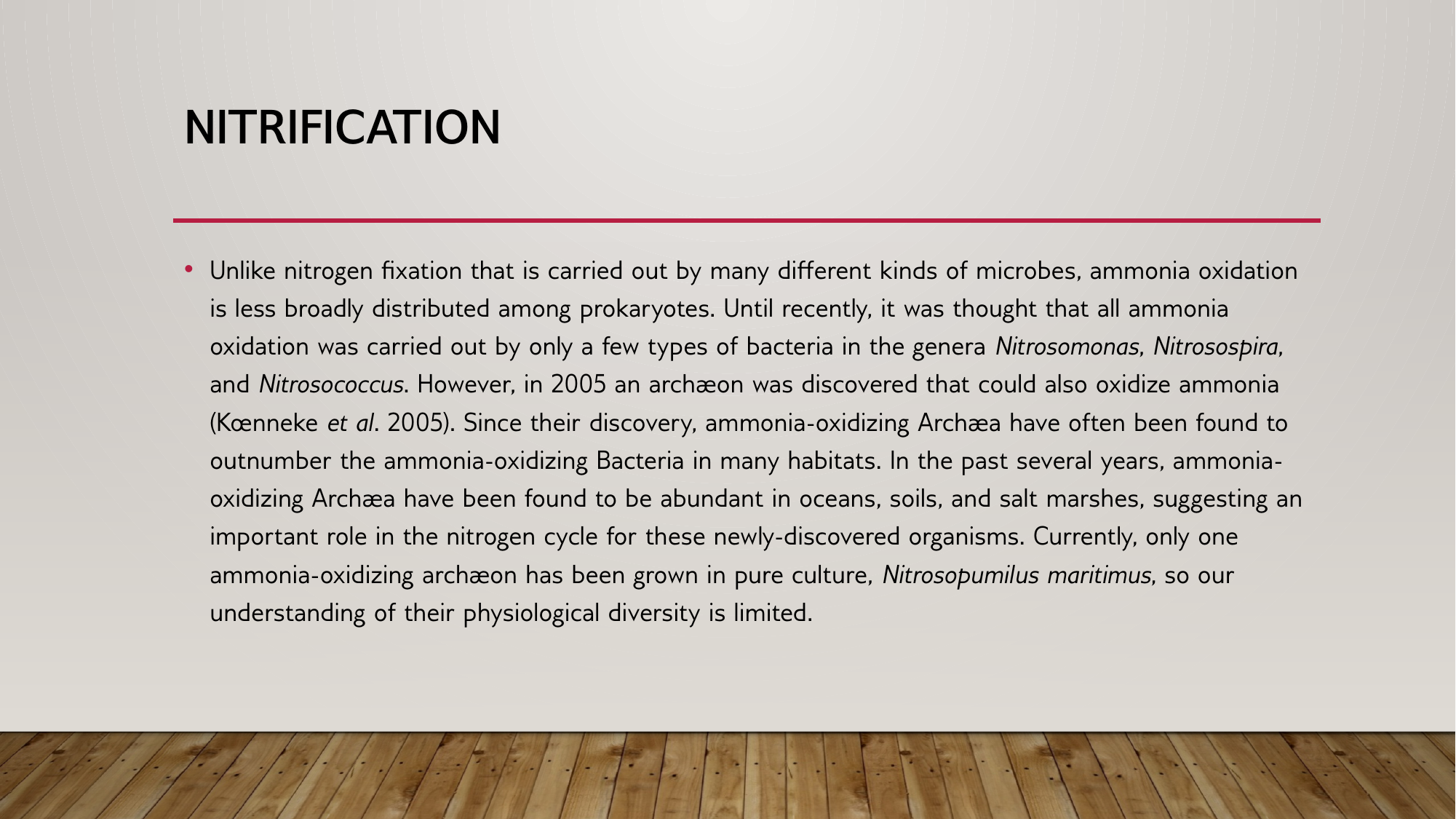

# Nitrification
Unlike nitrogen fixation that is carried out by many different kinds of microbes, ammonia oxidation is less broadly distributed among prokaryotes. Until recently, it was thought that all ammonia oxidation was carried out by only a few types of bacteria in the genera Nitrosomonas, Nitrosospira, and Nitrosococcus. However, in 2005 an archaeon was discovered that could also oxidize ammonia (Koenneke et al. 2005). Since their discovery, ammonia-oxidizing Archaea have often been found to outnumber the ammonia-oxidizing Bacteria in many habitats. In the past several years, ammonia-oxidizing Archaea have been found to be abundant in oceans, soils, and salt marshes, suggesting an important role in the nitrogen cycle for these newly-discovered organisms. Currently, only one ammonia-oxidizing archaeon has been grown in pure culture, Nitrosopumilus maritimus, so our understanding of their physiological diversity is limited.